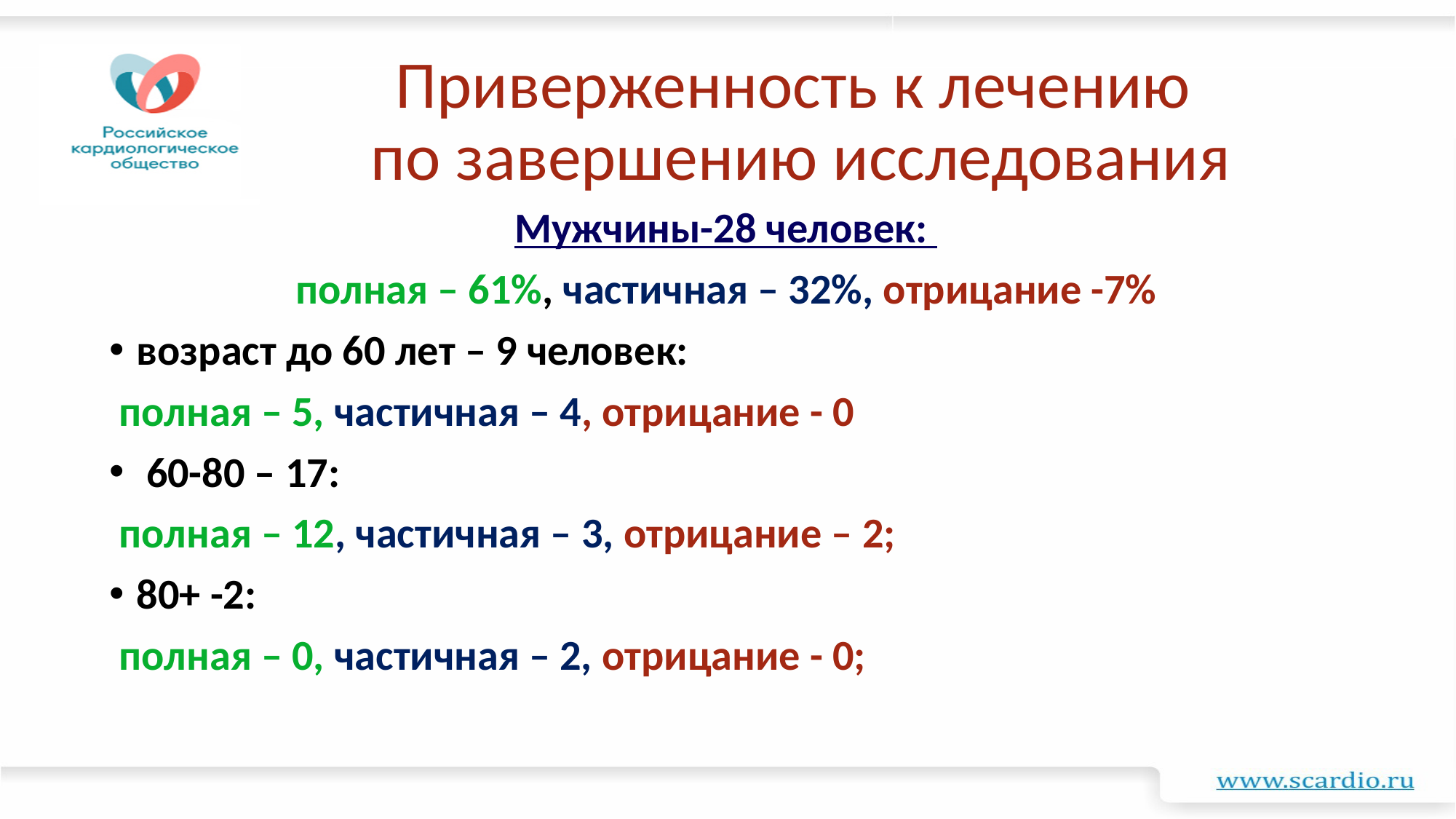

# Приверженность к лечению по завершению исследования
Мужчины-28 человек:
полная – 61%, частичная – 32%, отрицание -7%
возраст до 60 лет – 9 человек:
 полная – 5, частичная – 4, отрицание - 0
 60-80 – 17:
 полная – 12, частичная – 3, отрицание – 2;
80+ -2:
 полная – 0, частичная – 2, отрицание - 0;